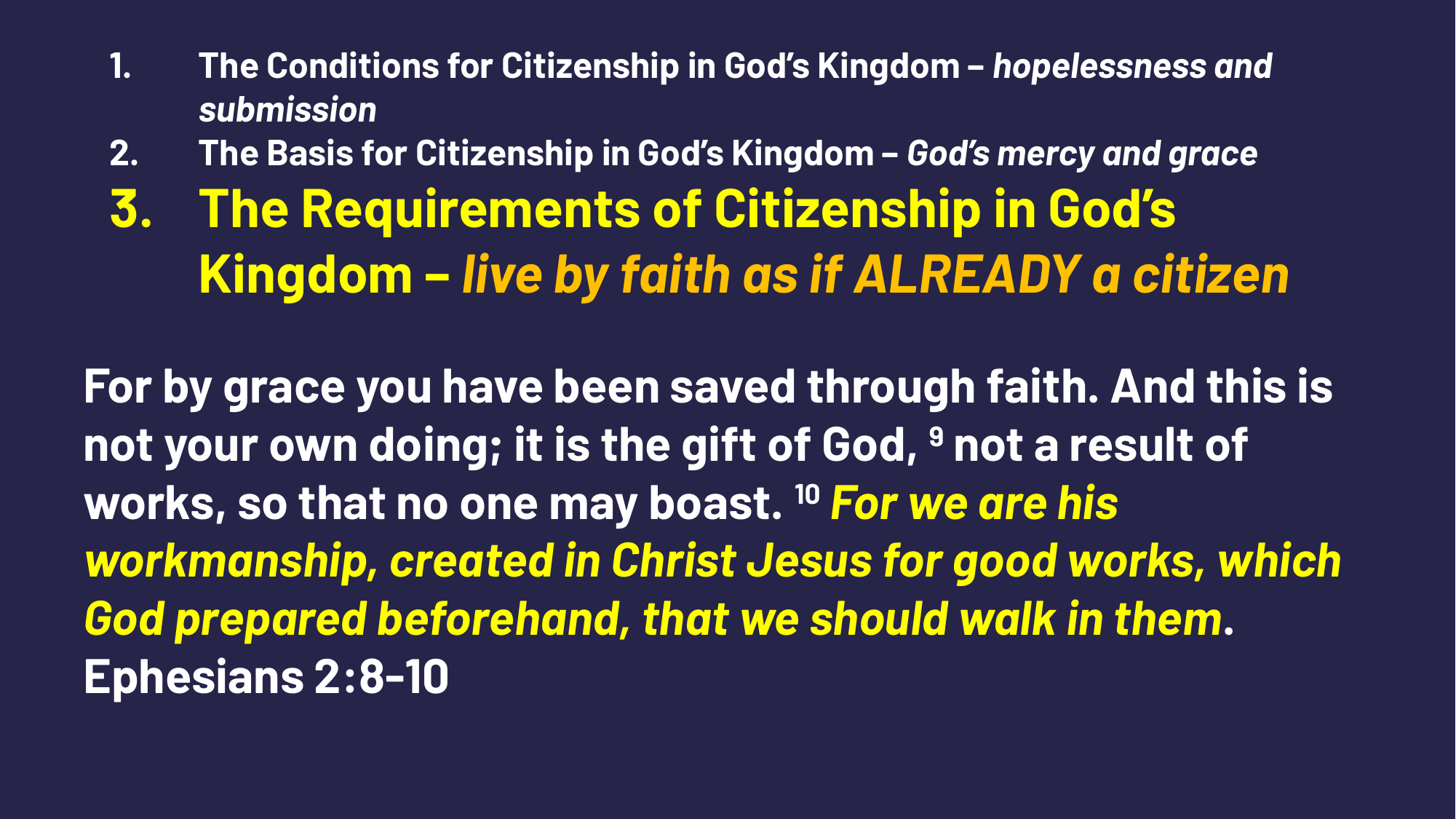

The Conditions for Citizenship in God’s Kingdom – hopelessness and submission
The Basis for Citizenship in God’s Kingdom – God’s mercy and grace
The Requirements of Citizenship in God’s Kingdom – live by faith as if ALREADY a citizen
For by grace you have been saved through faith. And this is not your own doing; it is the gift of God, 9 not a result of works, so that no one may boast. 10 For we are his workmanship, created in Christ Jesus for good works, which God prepared beforehand, that we should walk in them. Ephesians 2:8-10